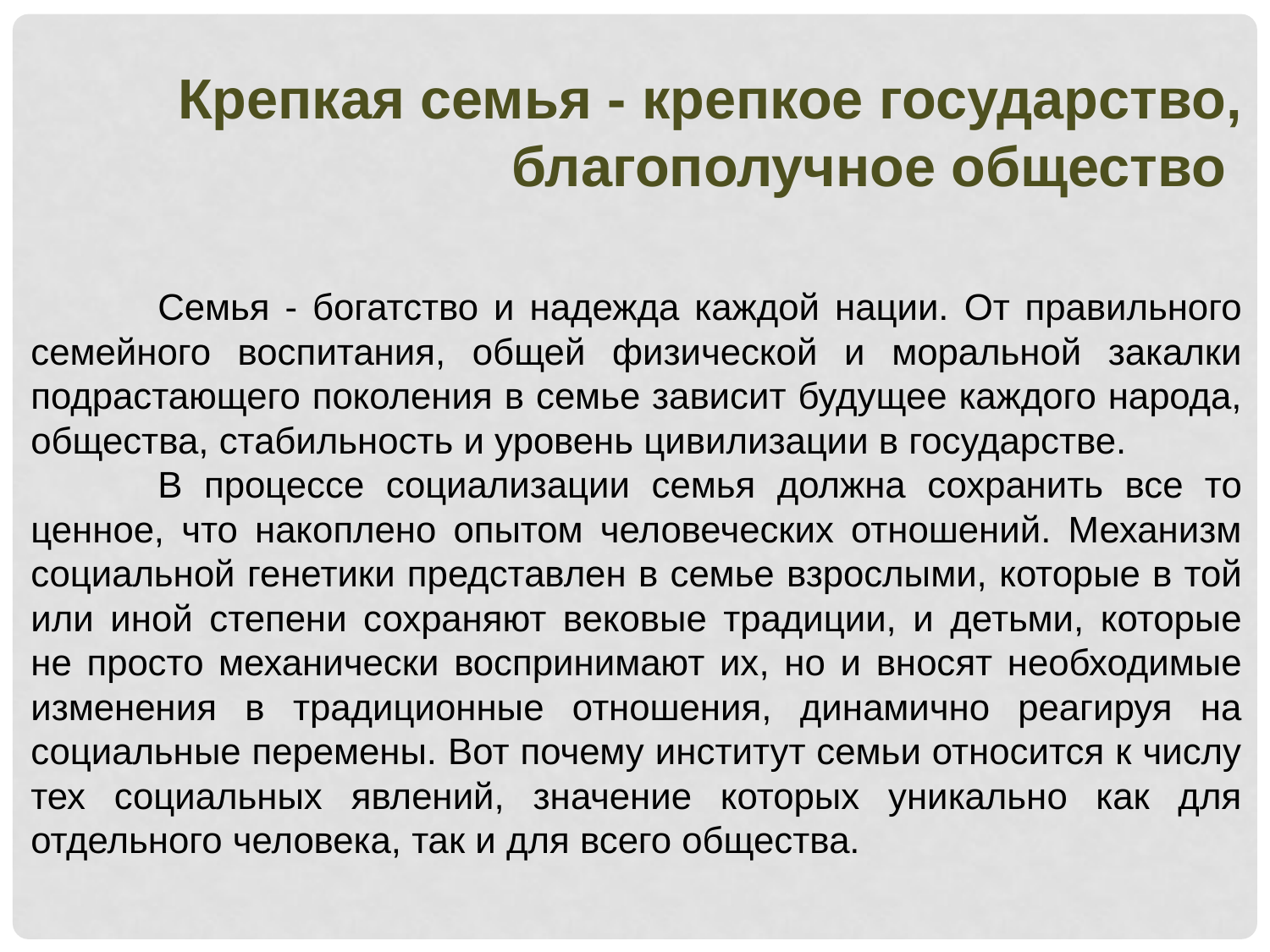

Крепкая семья - крепкое государство, благополучное общество
	Семья - богатство и надежда каждой нации. От правильного семейного воспитания, общей физической и моральной закалки подрастающего поколения в семье зависит будущее каждого народа, общества, стабильность и уровень цивилизации в государстве.
	В процессе социализации семья должна сохранить все то ценное, что накоплено опытом человеческих отношений. Механизм социальной генетики представлен в семье взрослыми, которые в той или иной степени сохраняют вековые традиции, и детьми, которые не просто механически воспринимают их, но и вносят необходимые изменения в традиционные отношения, динамично реагируя на социальные перемены. Вот почему институт семьи относится к числу тех социальных явлений, значение которых уникально как для отдельного человека, так и для всего общества.